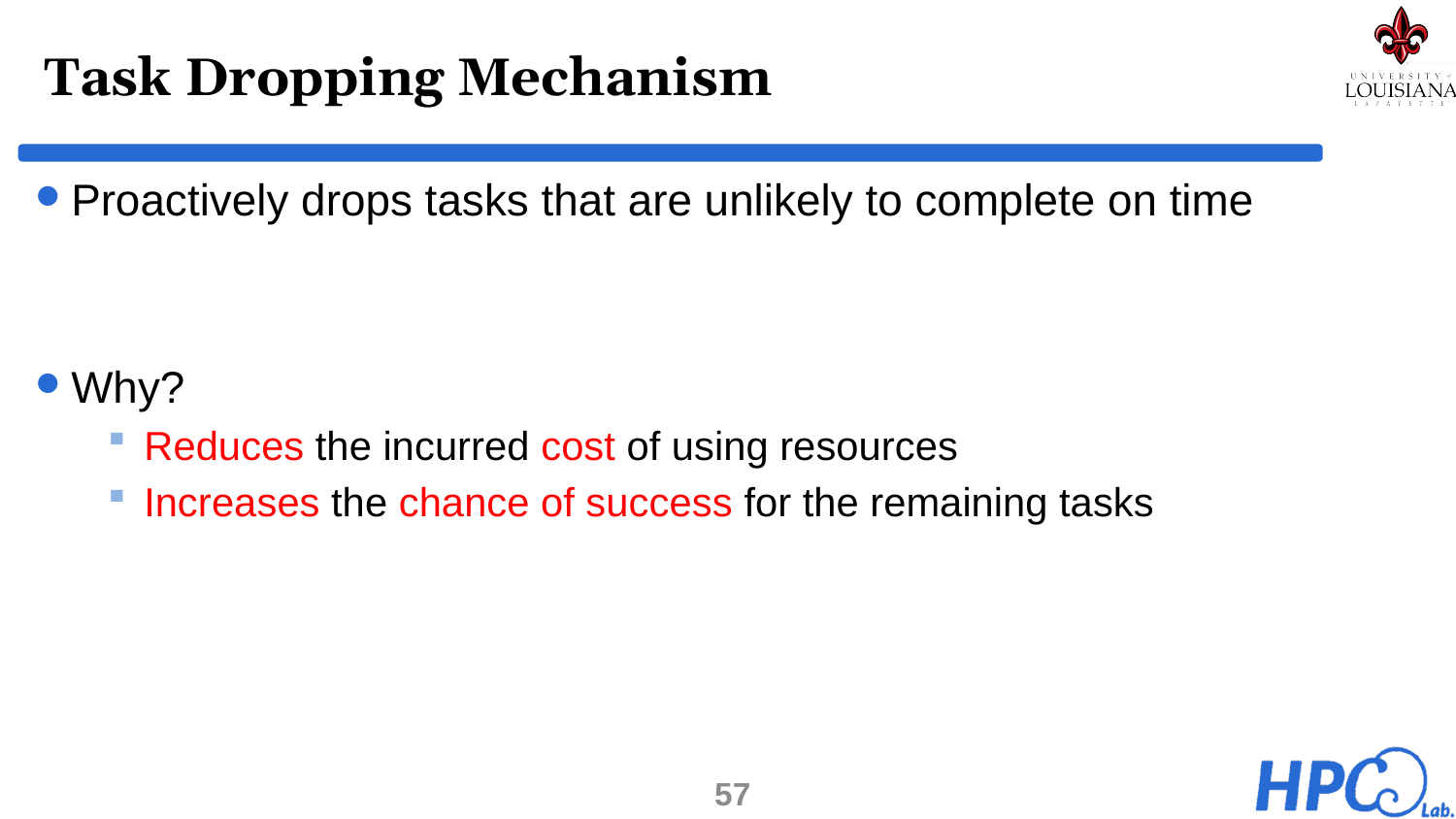

# Task Dropping Mechanism
Proactively drops tasks that are unlikely to complete on time

Why?
Reduces the incurred cost of using resources
Increases the chance of success for the remaining tasks
57